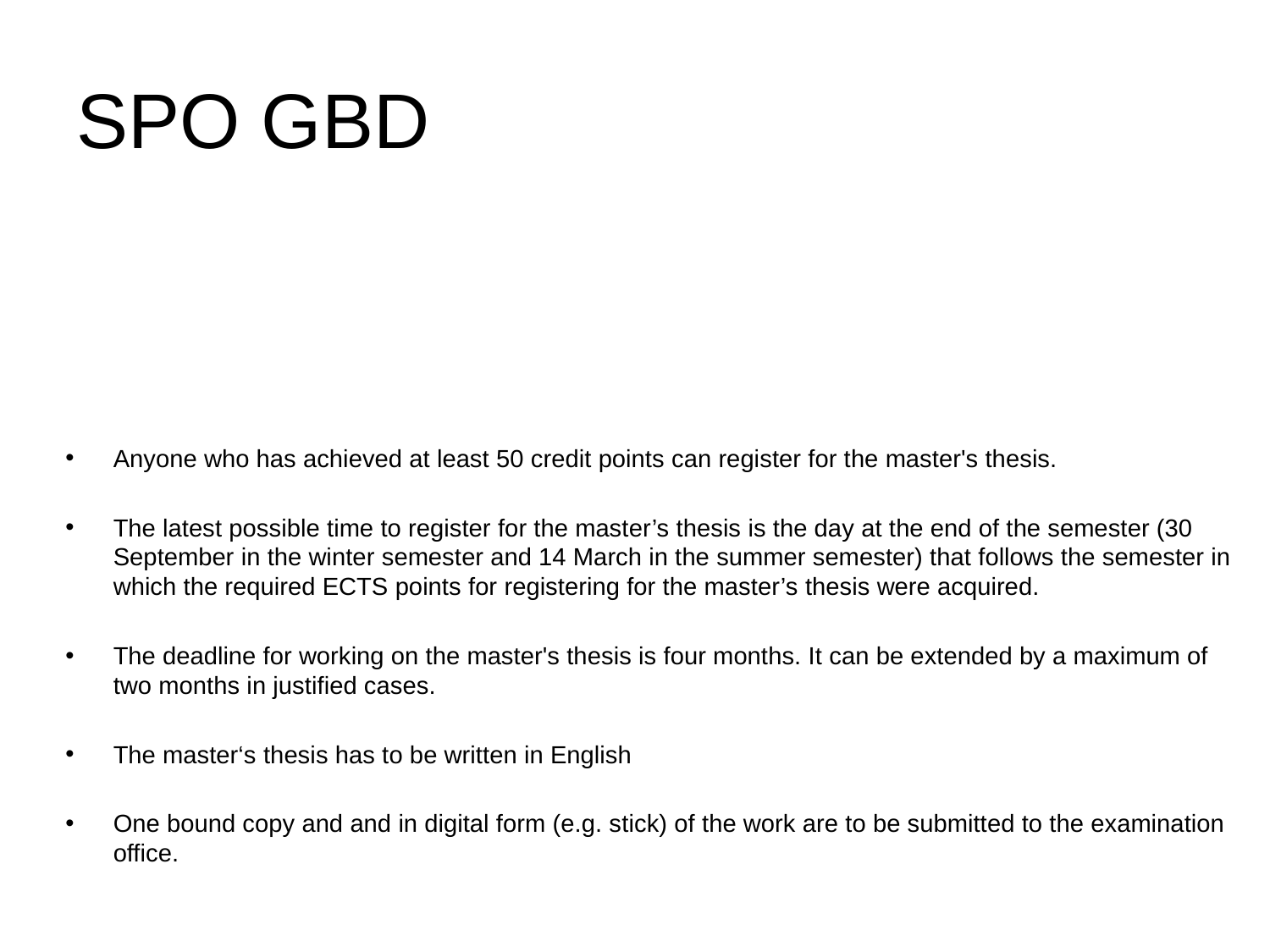

# SPO GBD
Anyone who has achieved at least 50 credit points can register for the master's thesis.

The latest possible time to register for the master’s thesis is the day at the end of the semester (30 September in the winter semester and 14 March in the summer semester) that follows the semester in which the required ECTS points for registering for the master’s thesis were acquired.

The deadline for working on the master's thesis is four months. It can be extended by a maximum of two months in justified cases.

The master‘s thesis has to be written in English

One bound copy and and in digital form (e.g. stick) of the work are to be submitted to the examination office.

The wording of the SPO applies, no guarantee for the content of this slide